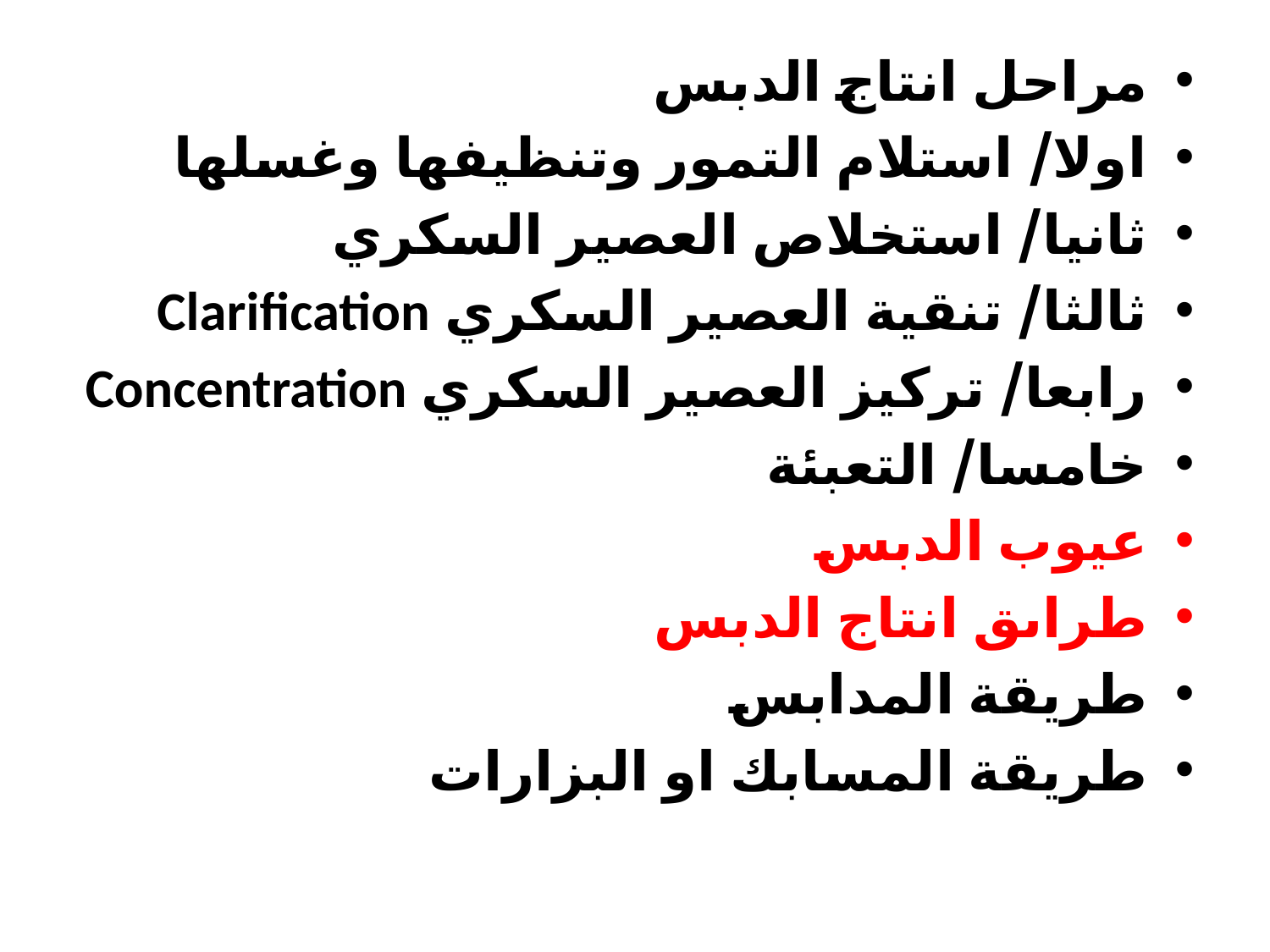

مراحل انتاج الدبس
اولا/ استلام التمور وتنظيفها وغسلها
ثانيا/ استخلاص العصير السكري
ثالثا/ تنقية العصير السكري Clarification
رابعا/ تركيز العصير السكري Concentration
خامسا/ التعبئة
عيوب الدبس
طراىق انتاج الدبس
طريقة المدابس
طريقة المسابك او البزارات